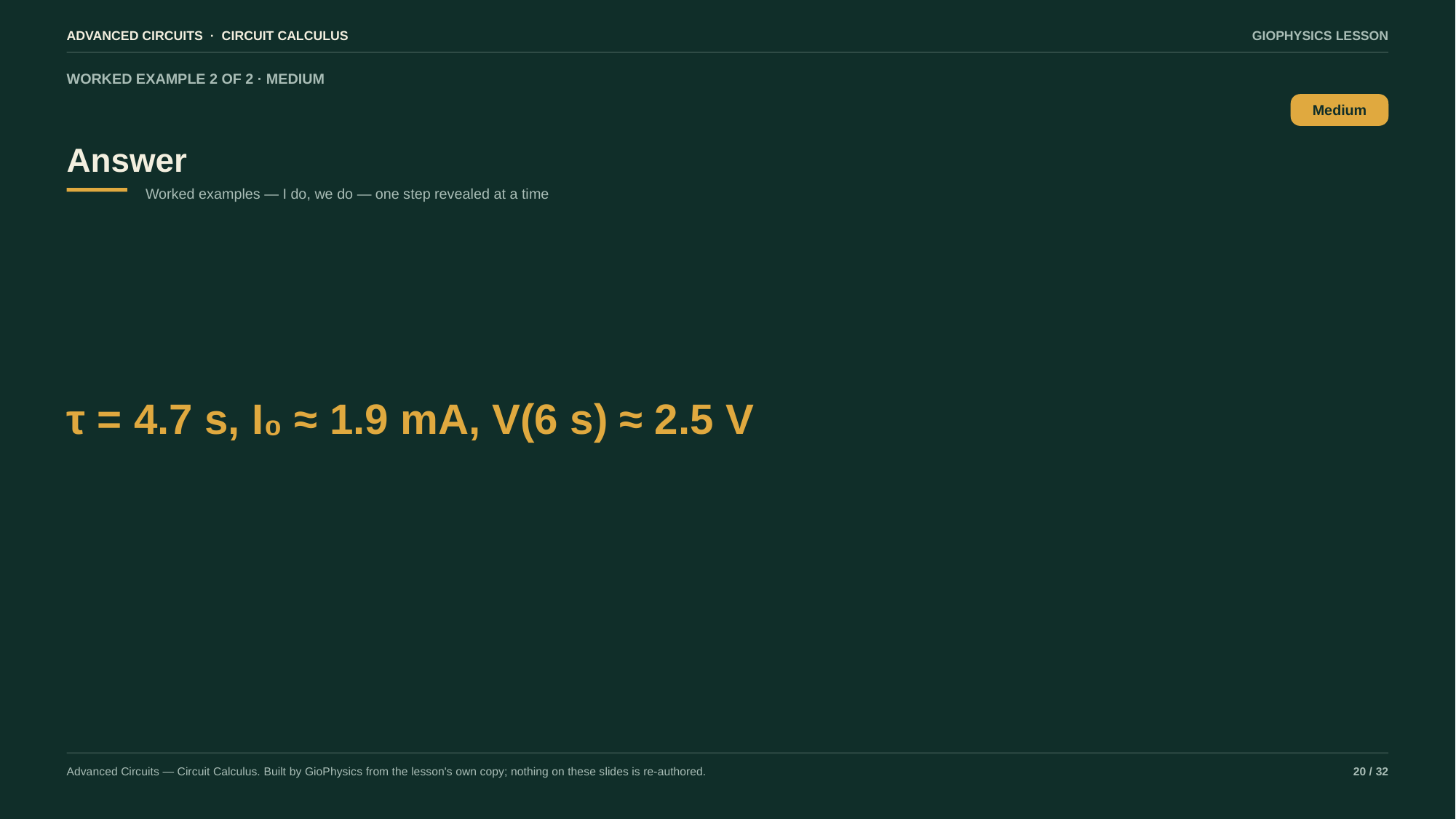

ADVANCED CIRCUITS  ·  CIRCUIT CALCULUS
GIOPHYSICS LESSON

WORKED EXAMPLE 2 OF 2 · MEDIUM
Answer

Medium
Worked examples — I do, we do — one step revealed at a time

τ = 4.7 s, I₀ ≈ 1.9 mA, V(6 s) ≈ 2.5 V

Advanced Circuits — Circuit Calculus. Built by GioPhysics from the lesson's own copy; nothing on these slides is re-authored.
20 / 32